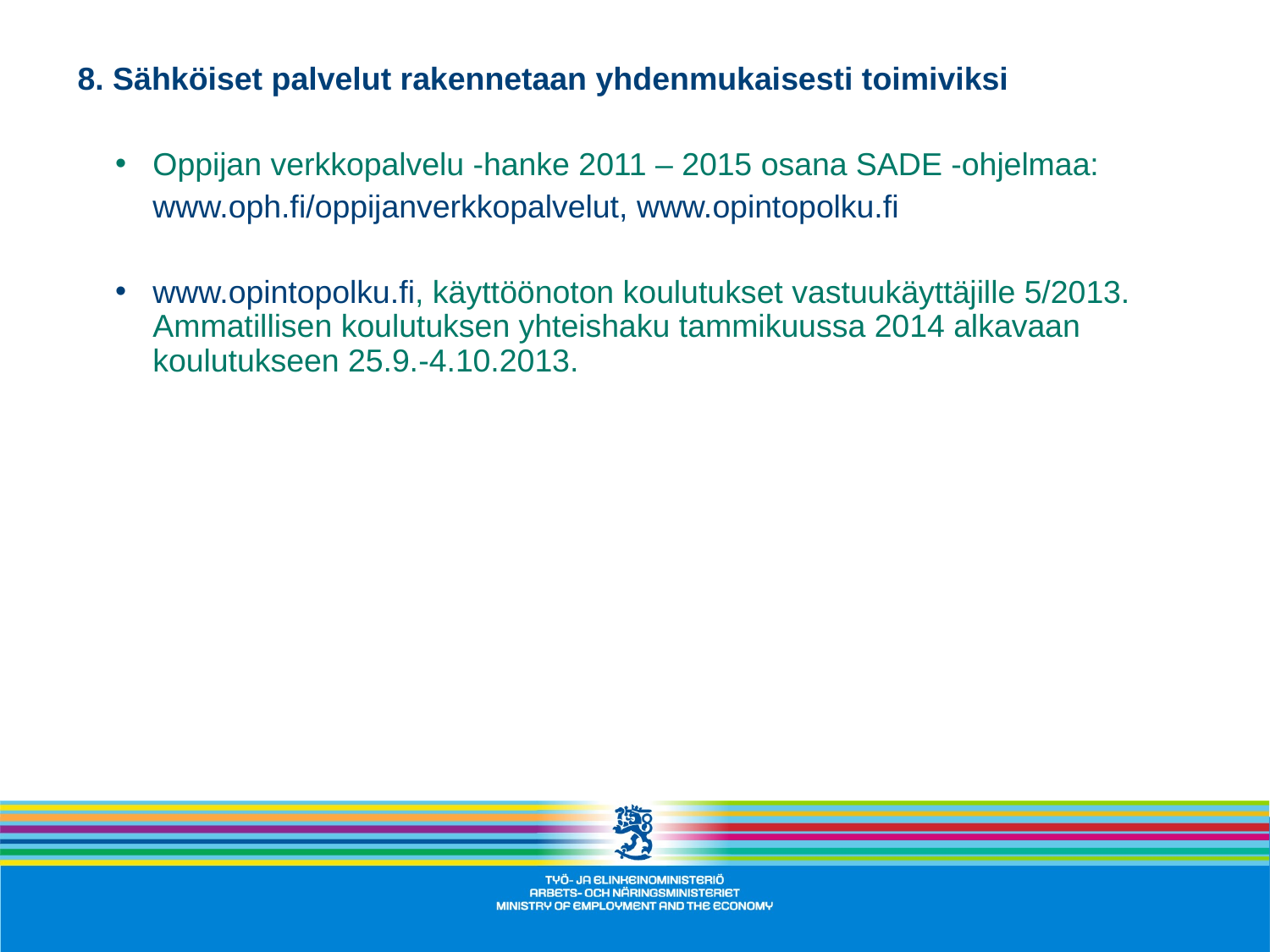

8. Sähköiset palvelut rakennetaan yhdenmukaisesti toimiviksi

Oppijan verkkopalvelu -hanke 2011 – 2015 osana SADE -ohjelmaa:
	www.oph.fi/oppijanverkkopalvelut, www.opintopolku.fi

www.opintopolku.fi, käyttöönoton koulutukset vastuukäyttäjille 5/2013. Ammatillisen koulutuksen yhteishaku tammikuussa 2014 alkavaan koulutukseen 25.9.-4.10.2013.